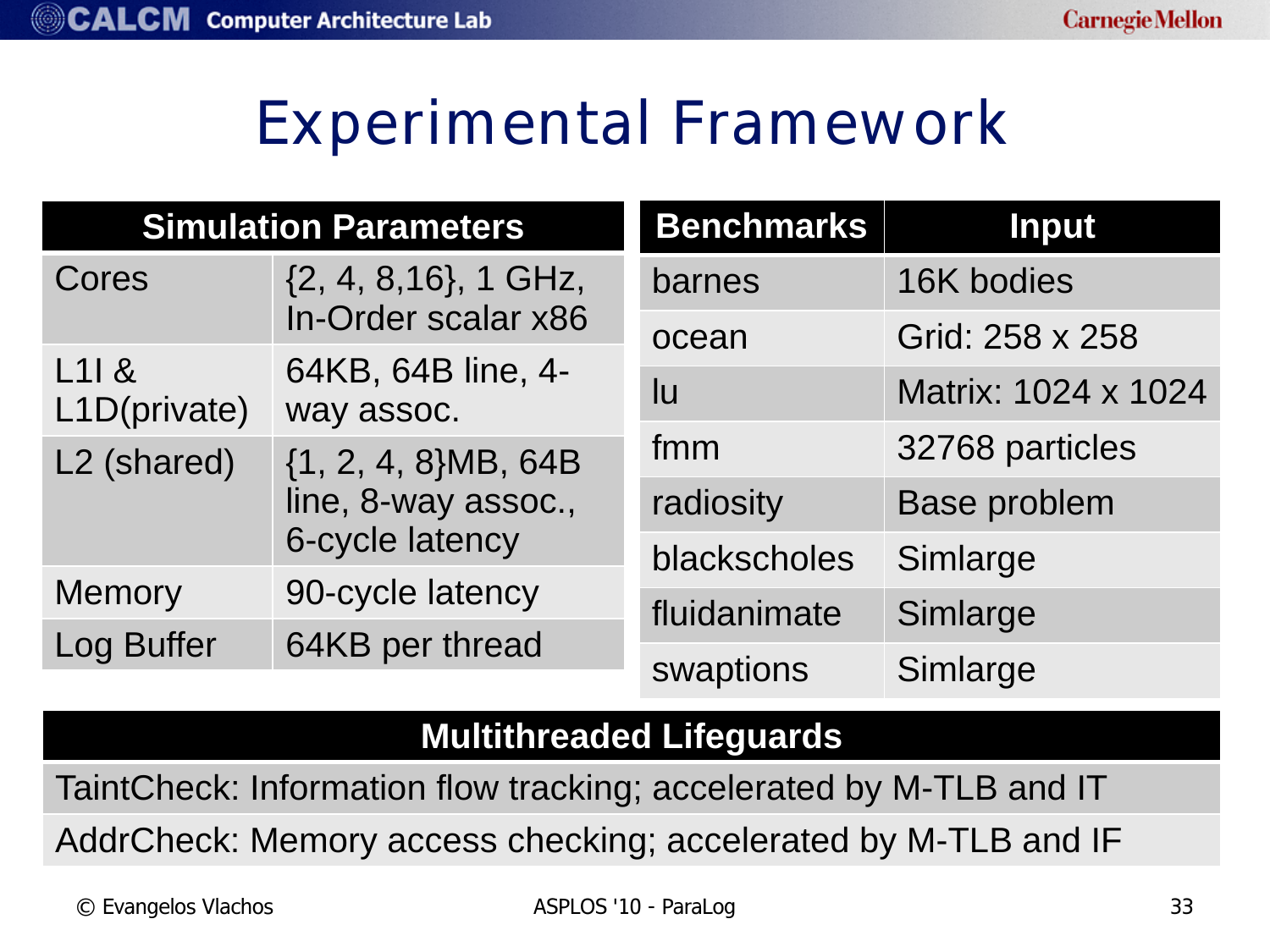

# Experimental Framework
| Benchmarks | Input |
| --- | --- |
| barnes | 16K bodies |
| ocean | Grid: 258 x 258 |
| lu | Matrix: 1024 x 1024 |
| fmm | 32768 particles |
| radiosity | Base problem |
| blackscholes | Simlarge |
| fluidanimate | Simlarge |
| swaptions | Simlarge |
| Simulation Parameters |  |
| --- | --- |
| Cores | {2, 4, 8,16}, 1 GHz, In-Order scalar x86 |
| L1I & L1D(private) | 64KB, 64B line, 4-way assoc. |
| L2 (shared) | {1, 2, 4, 8}MB, 64B line, 8-way assoc., 6-cycle latency |
| Memory | 90-cycle latency |
| Log Buffer | 64KB per thread |
| Multithreaded Lifeguards |
| --- |
| TaintCheck: Information flow tracking; accelerated by M-TLB and IT |
| AddrCheck: Memory access checking; accelerated by M-TLB and IF |
© Evangelos Vlachos
ASPLOS '10 - ParaLog
33